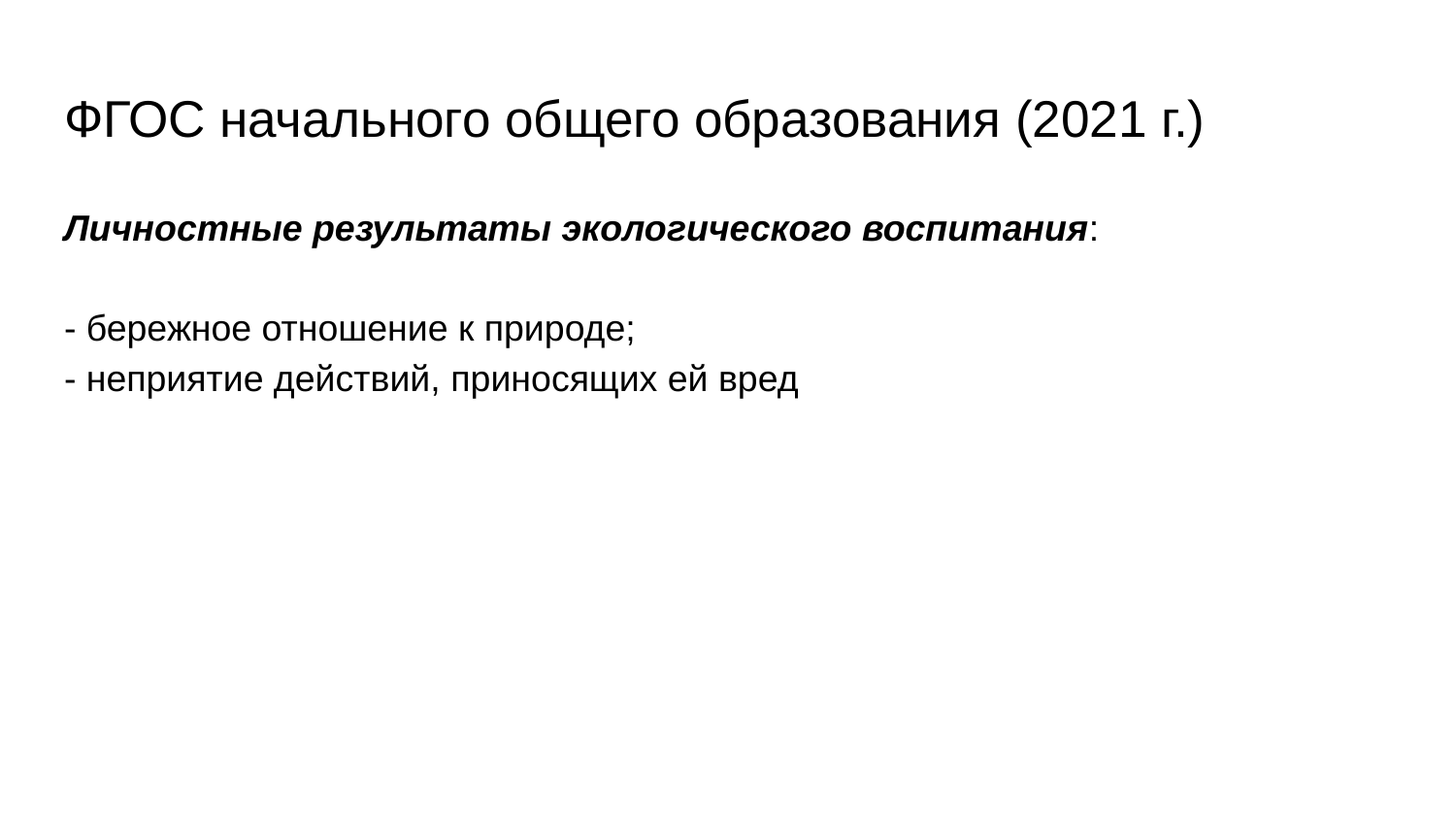

# ФГОС начального общего образования (2021 г.)
Личностные результаты экологического воспитания:

- бережное отношение к природе;
- неприятие действий, приносящих ей вред